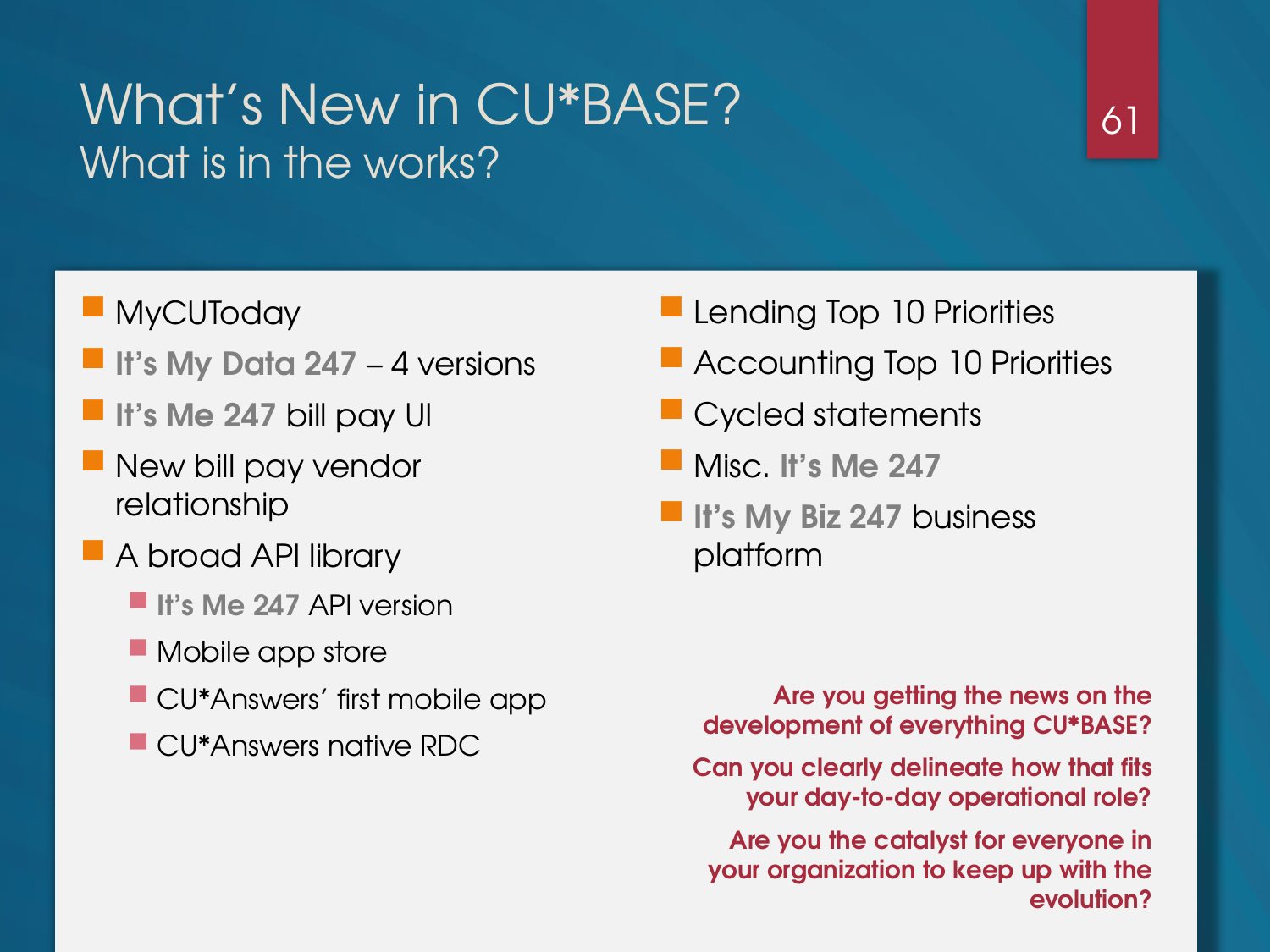

61
# What’s New in CU*BASE? What is in the works?
Lending Top 10 Priorities
Accounting Top 10 Priorities
Cycled statements
Misc. It’s Me 247
It’s My Biz 247 business platform

MyCUToday
It’s My Data 247 – 4 versions
It’s Me 247 bill pay UI
New bill pay vendor relationship
A broad API library
It’s Me 247 API version
Mobile app store
CU*Answers’ first mobile app
CU*Answers native RDC

Are you getting the news on the development of everything CU*BASE?
Can you clearly delineate how that fits your day-to-day operational role?
Are you the catalyst for everyone in your organization to keep up with the evolution?